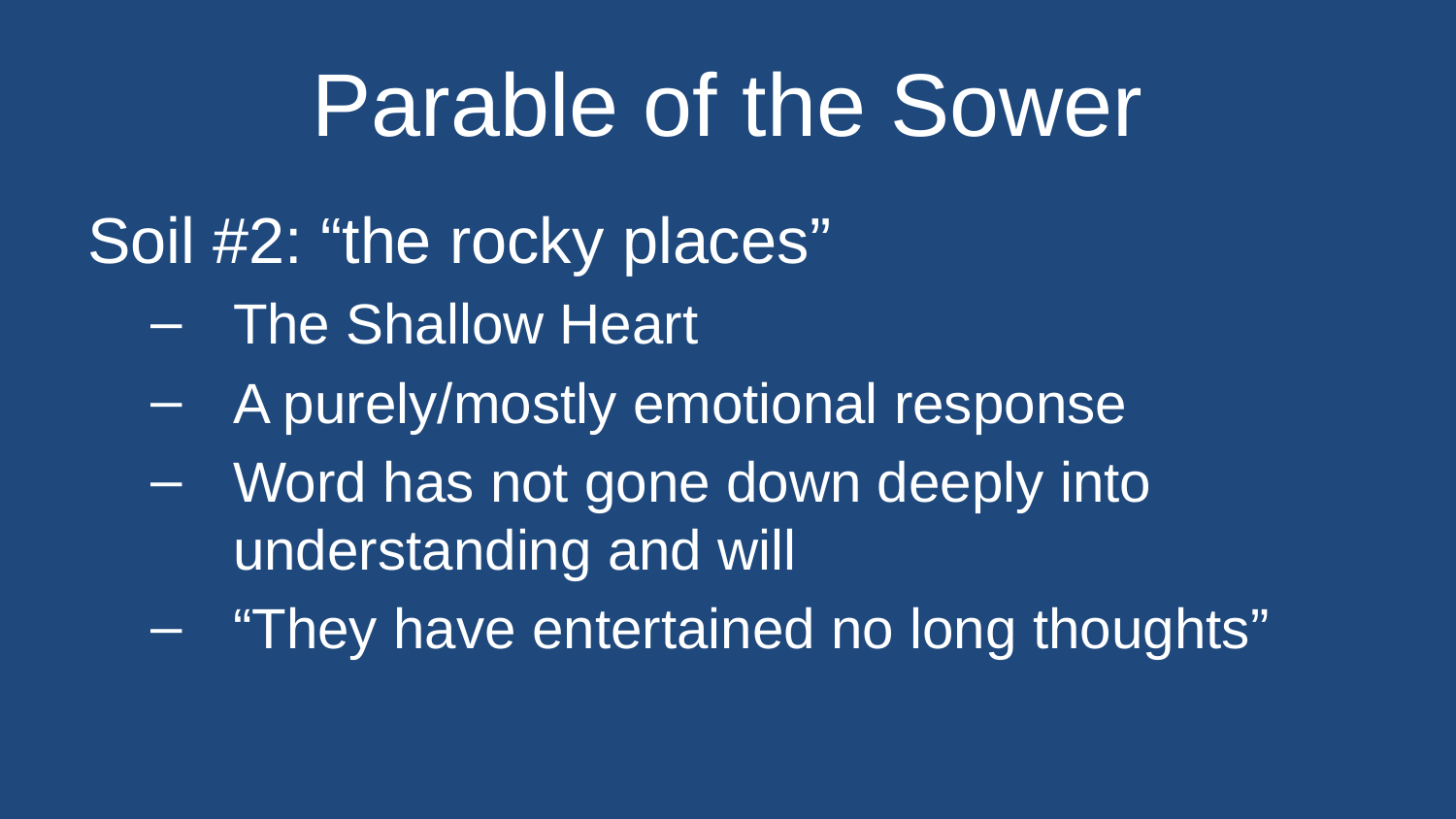

# Parable of the Sower
Soil #2: “the rocky places”
The Shallow Heart
A purely/mostly emotional response
Word has not gone down deeply into understanding and will
“They have entertained no long thoughts”